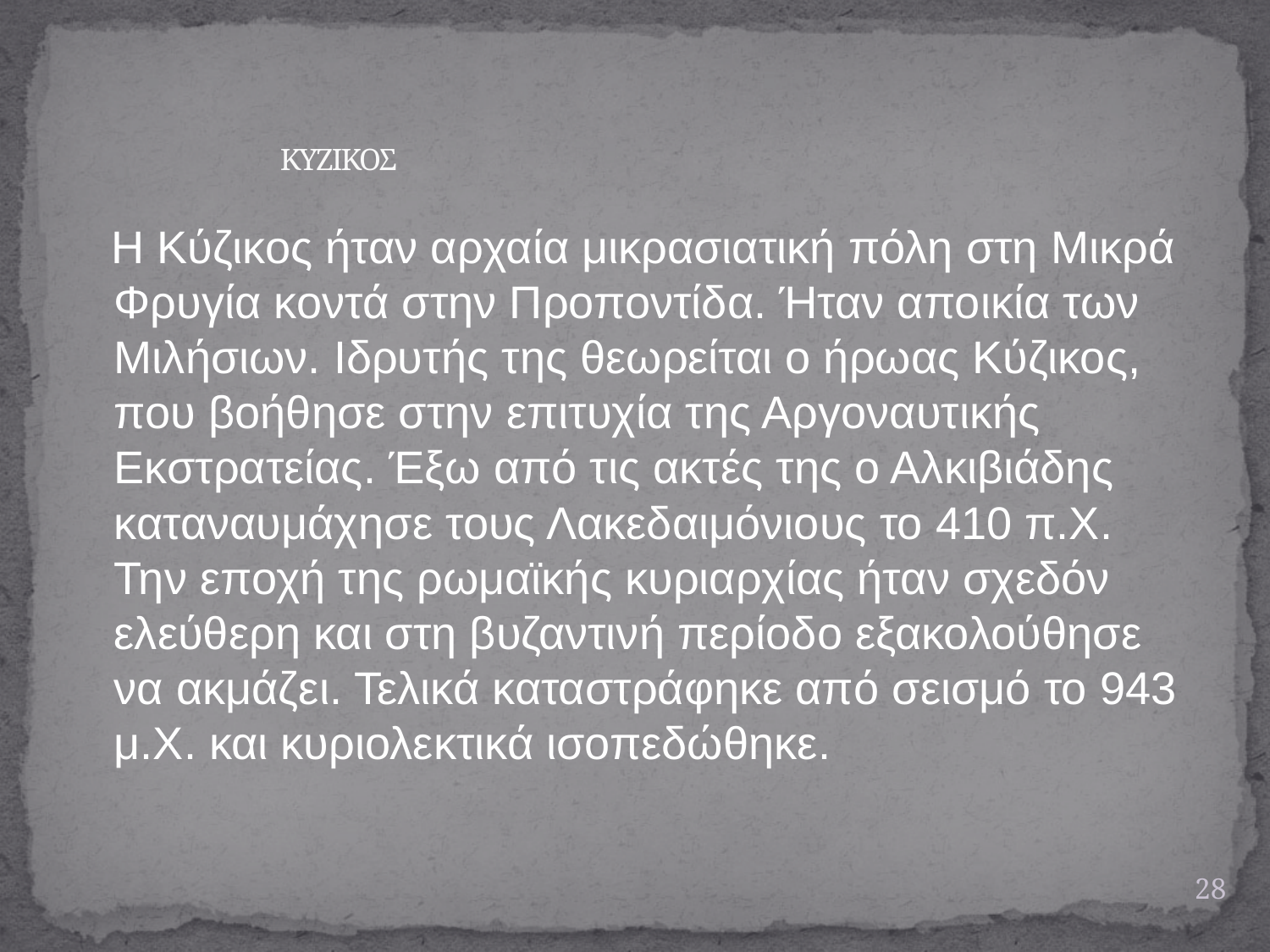

# ΚΥΖΙΚΟΣ
   Η Κύζικος ήταν αρχαία μικρασιατική πόλη στη Μικρά Φρυγία κοντά στην Προποντίδα. Ήταν αποικία των Μιλήσιων. Ιδρυτής της θεωρείται ο ήρωας Κύζικος, που βοήθησε στην επιτυχία της Αργοναυτικής Εκστρατείας. Έξω από τις ακτές της ο Αλκιβιάδης καταναυμάχησε τους Λακεδαιμόνιους το 410 π.Χ. Την εποχή της ρωμαϊκής κυριαρχίας ήταν σχεδόν ελεύθερη και στη βυζαντινή περίοδο εξακολούθησε να ακμάζει. Τελικά καταστράφηκε από σεισμό το 943 μ.Χ. και κυριολεκτικά ισοπεδώθηκε.

28